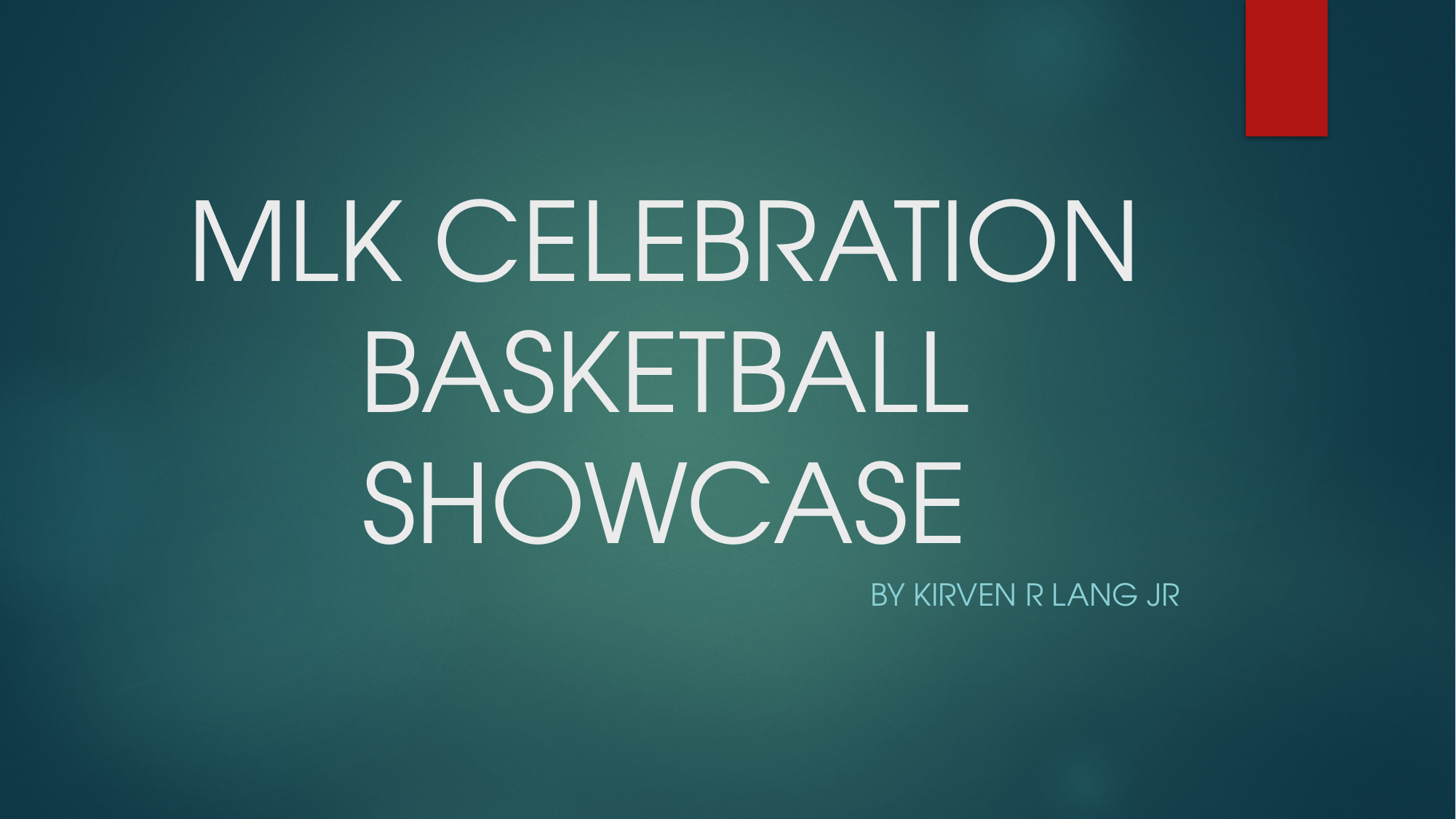

# MLK CELEBRATION BASKETBALL SHOWCASE
BY KIRVEN R LANG JR